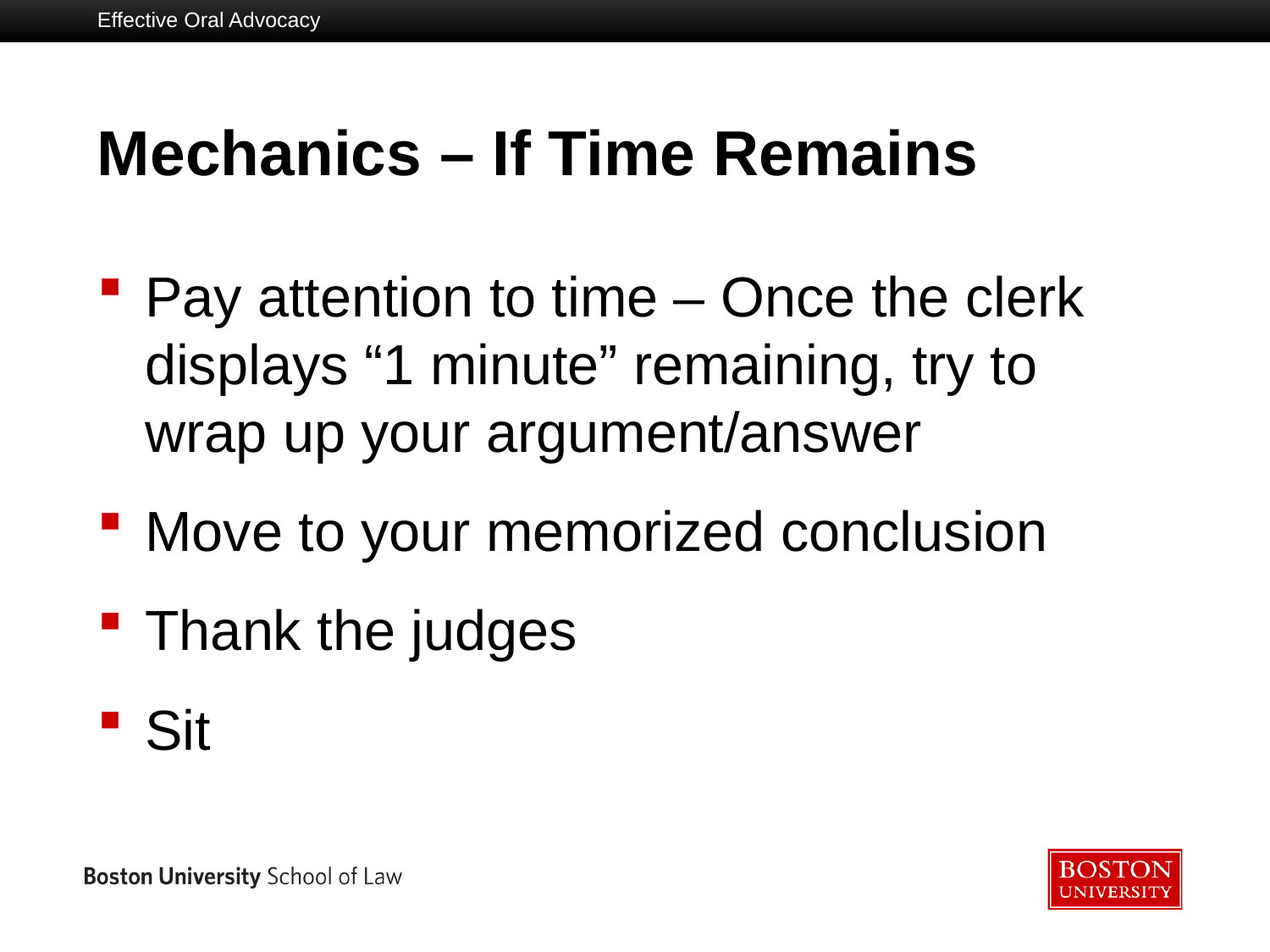

Effective Oral Advocacy

# Mechanics – If Time Remains
Pay attention to time – Once the clerk displays “1 minute” remaining, try to wrap up your argument/answer
Move to your memorized conclusion
Thank the judges
Sit